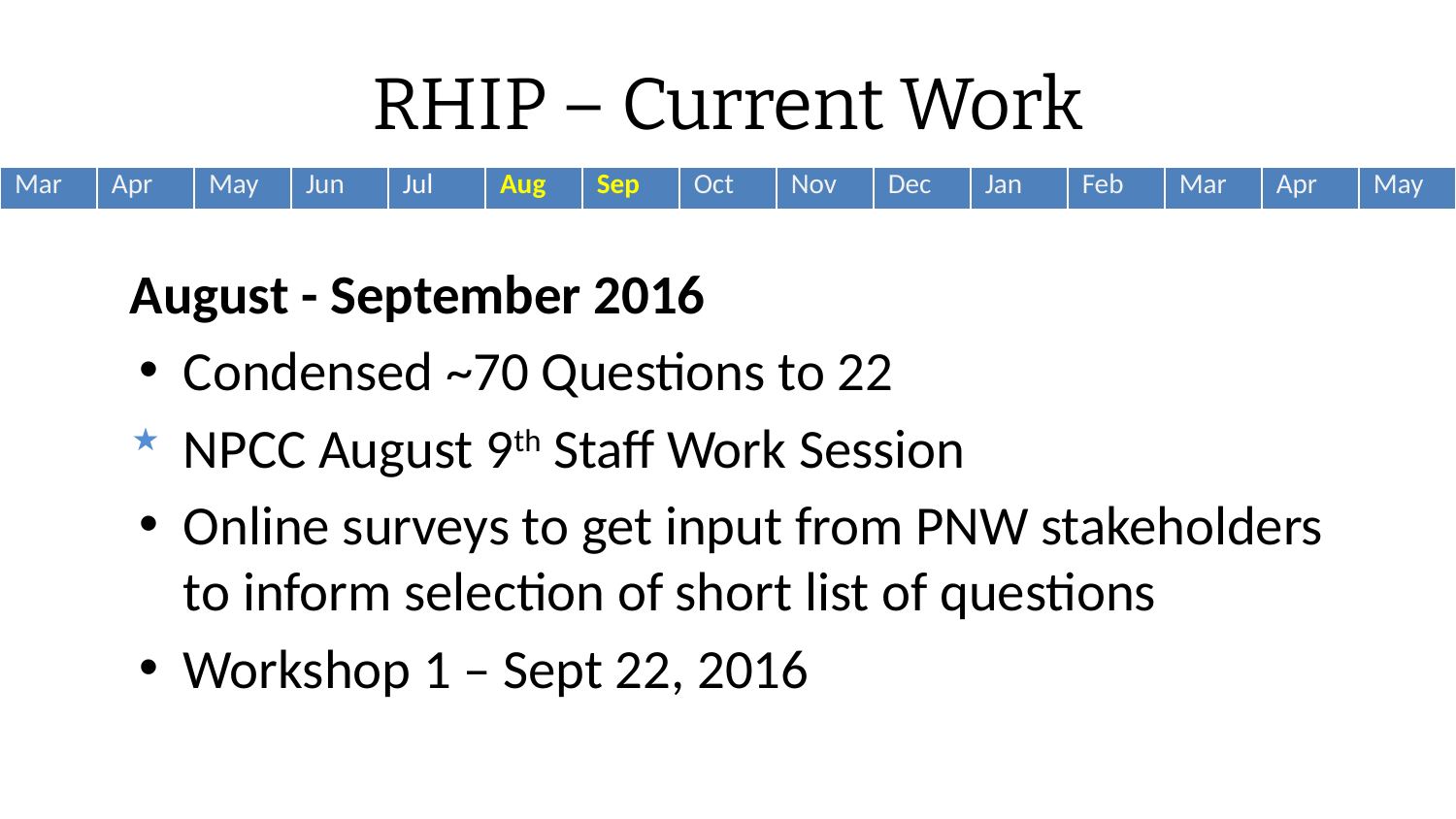

# RHIP – Current Work
| Mar | Apr | May | Jun | Jul | Aug | Sep | Oct | Nov | Dec | Jan | Feb | Mar | Apr | May |
| --- | --- | --- | --- | --- | --- | --- | --- | --- | --- | --- | --- | --- | --- | --- |
August - September 2016
Condensed ~70 Questions to 22
NPCC August 9th Staff Work Session
Online surveys to get input from PNW stakeholders to inform selection of short list of questions
Workshop 1 – Sept 22, 2016